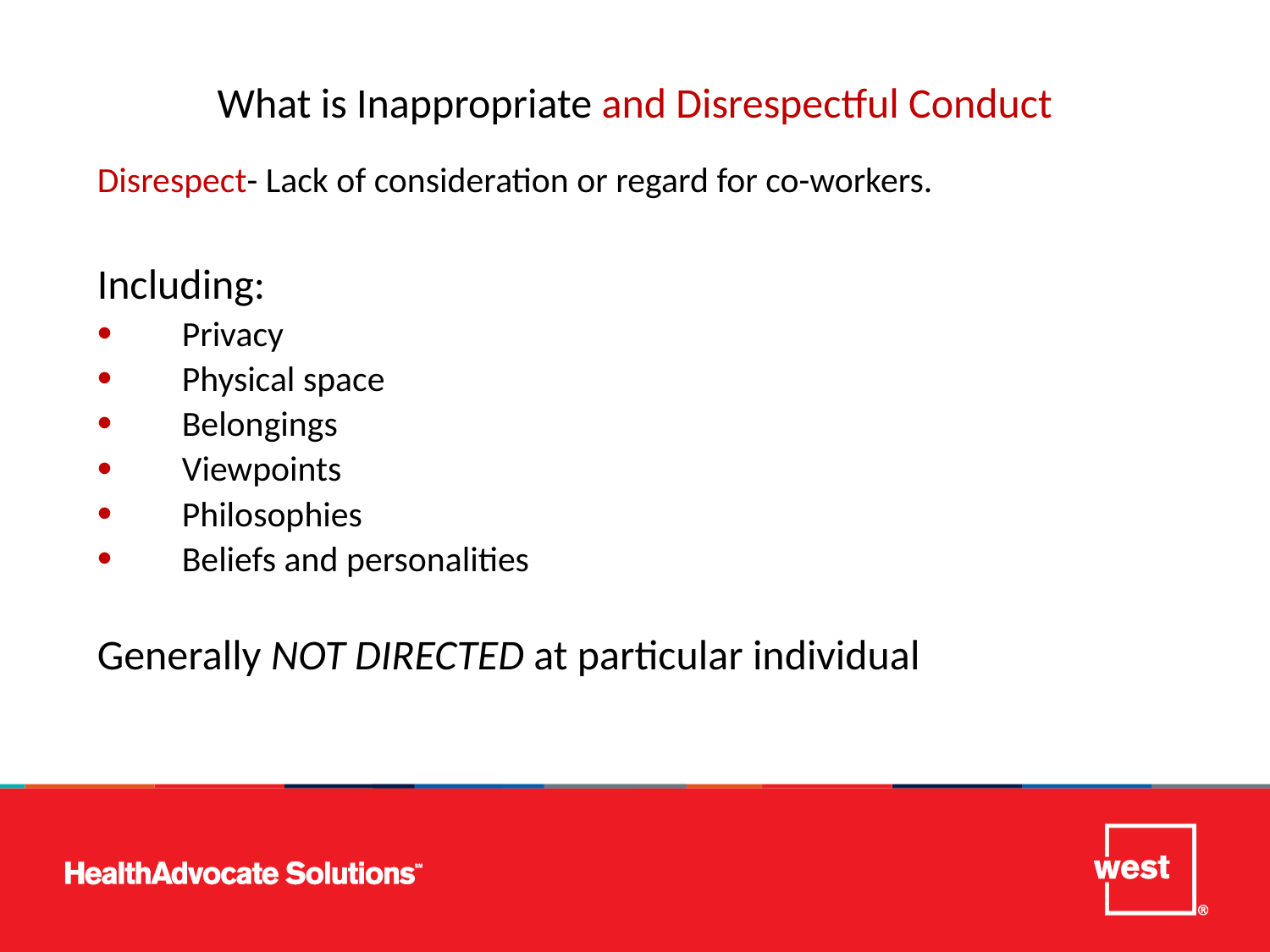

What is Inappropriate and Disrespectful Conduct
Disrespect- Lack of consideration or regard for co-workers.

Including:
Privacy
Physical space
Belongings
Viewpoints
Philosophies
Beliefs and personalities

Generally NOT DIRECTED at particular individual